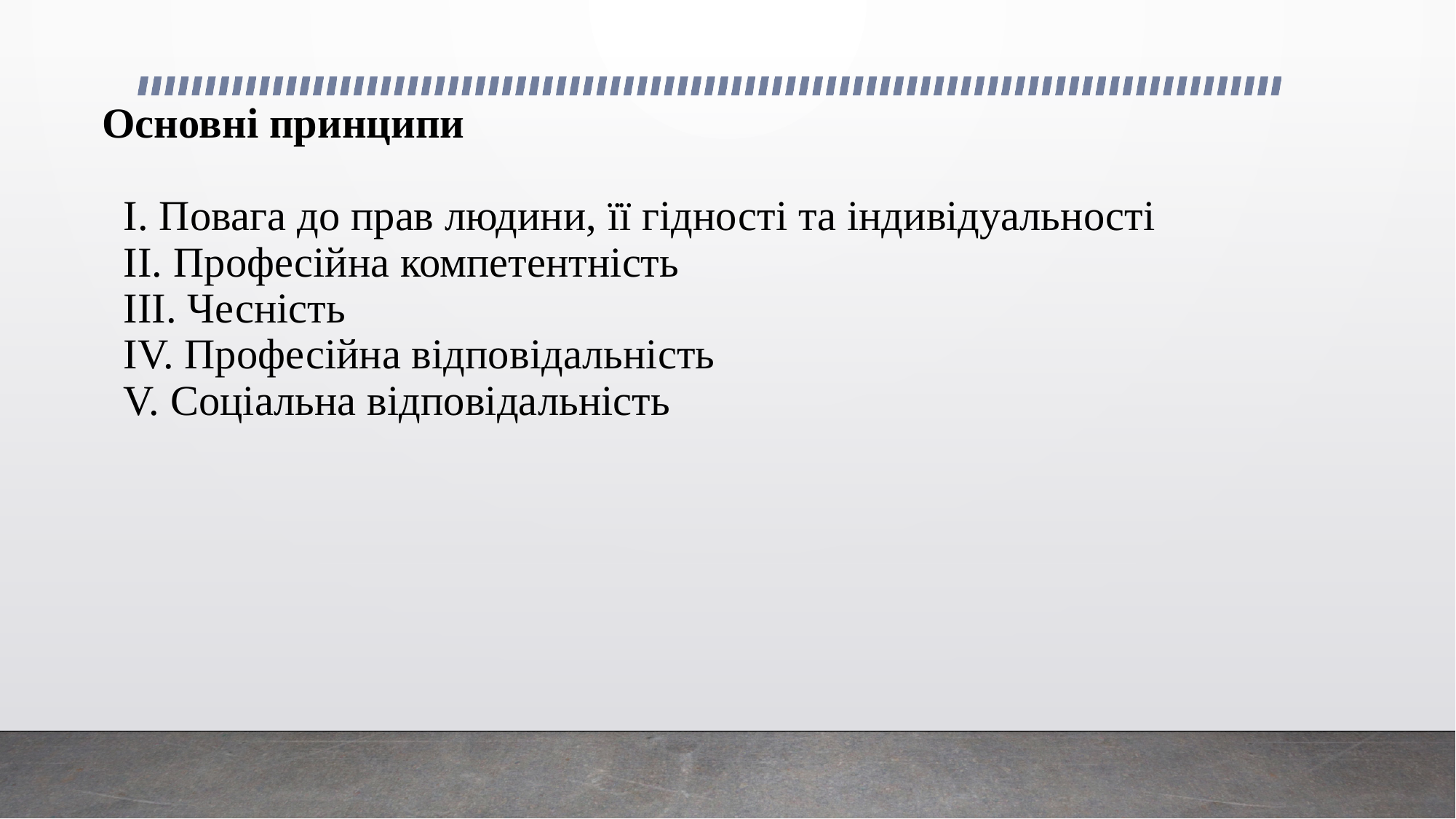

# Основні принципи I. Повага до прав людини, її гідності та індивідуальності II. Професійна компетентність III. Чесність IV. Професійна відповідальність V. Соціальна відповідальність